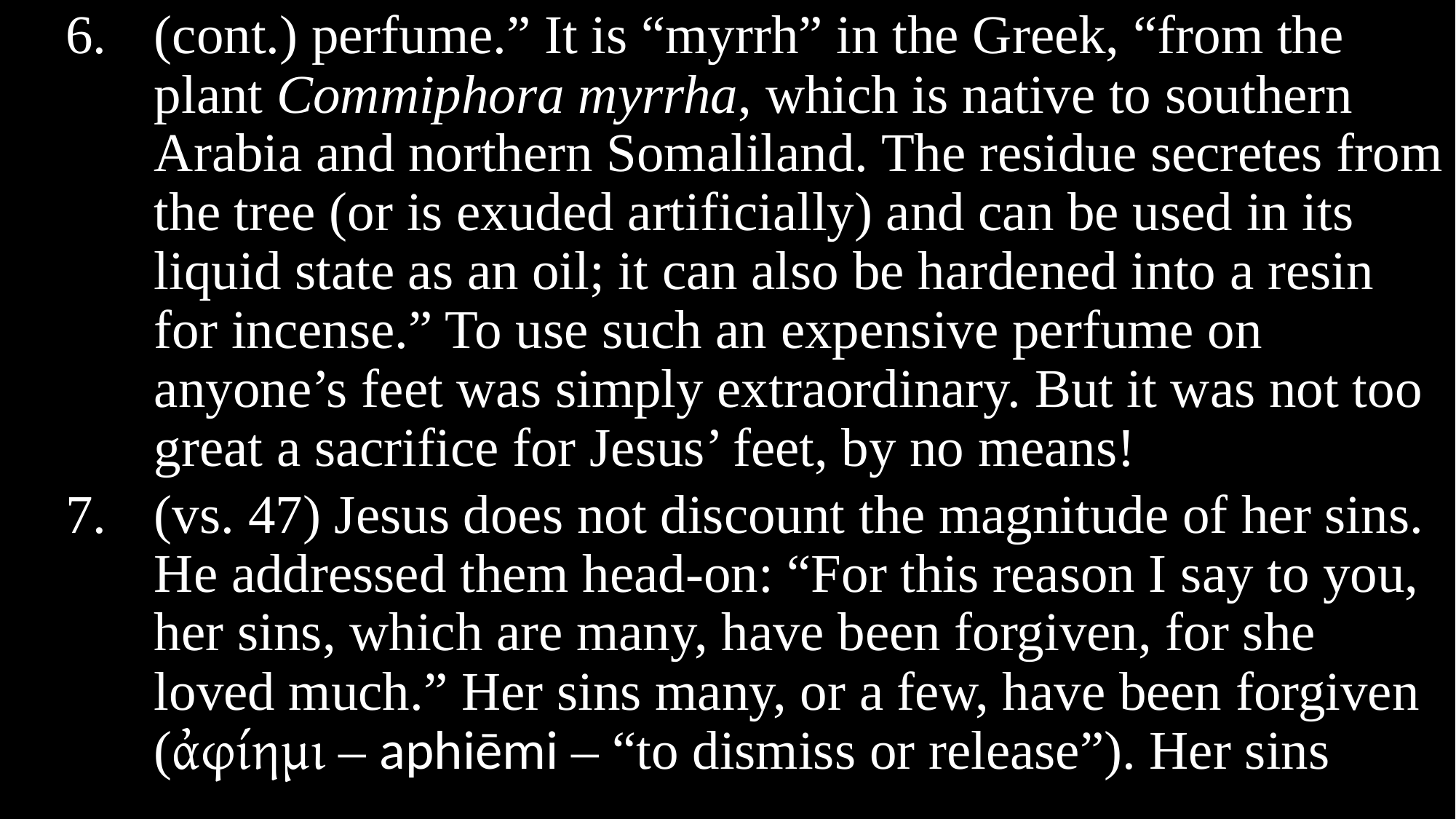

(cont.) perfume.” It is “myrrh” in the Greek, “from the plant Commiphora myrrha, which is native to southern Arabia and northern Somaliland. The residue secretes from the tree (or is exuded artificially) and can be used in its liquid state as an oil; it can also be hardened into a resin for incense.” To use such an expensive perfume on anyone’s feet was simply extraordinary. But it was not too great a sacrifice for Jesus’ feet, by no means!
(vs. 47) Jesus does not discount the magnitude of her sins. He addressed them head-on: “For this reason I say to you, her sins, which are many, have been forgiven, for she loved much.” Her sins many, or a few, have been forgiven (ἀφίημι – aphiēmi – “to dismiss or release”). Her sins